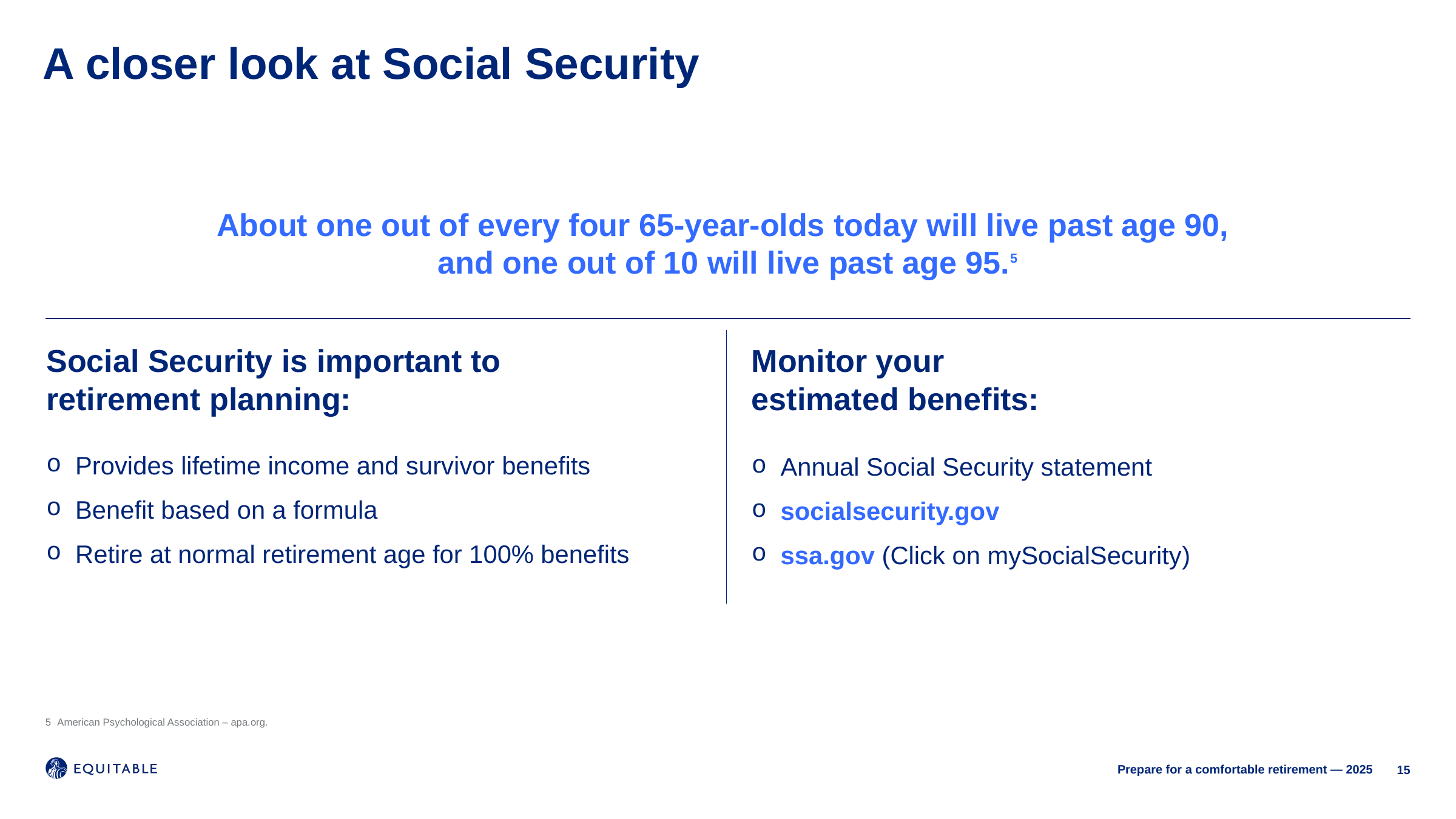

A closer look at Social Security
About one out of every four 65-year-olds today will live past age 90,
and one out of 10 will live past age 95.5
Social Security is important to
retirement planning:
Provides lifetime income and survivor benefits
Benefit based on a formula
Retire at normal retirement age for 100% benefits

Monitor your
estimated benefits:
Annual Social Security statement
socialsecurity.gov
ssa.gov (Click on mySocialSecurity)
5 	American Psychological Association – apa.org.
15
Prepare for a comfortable retirement — 2025